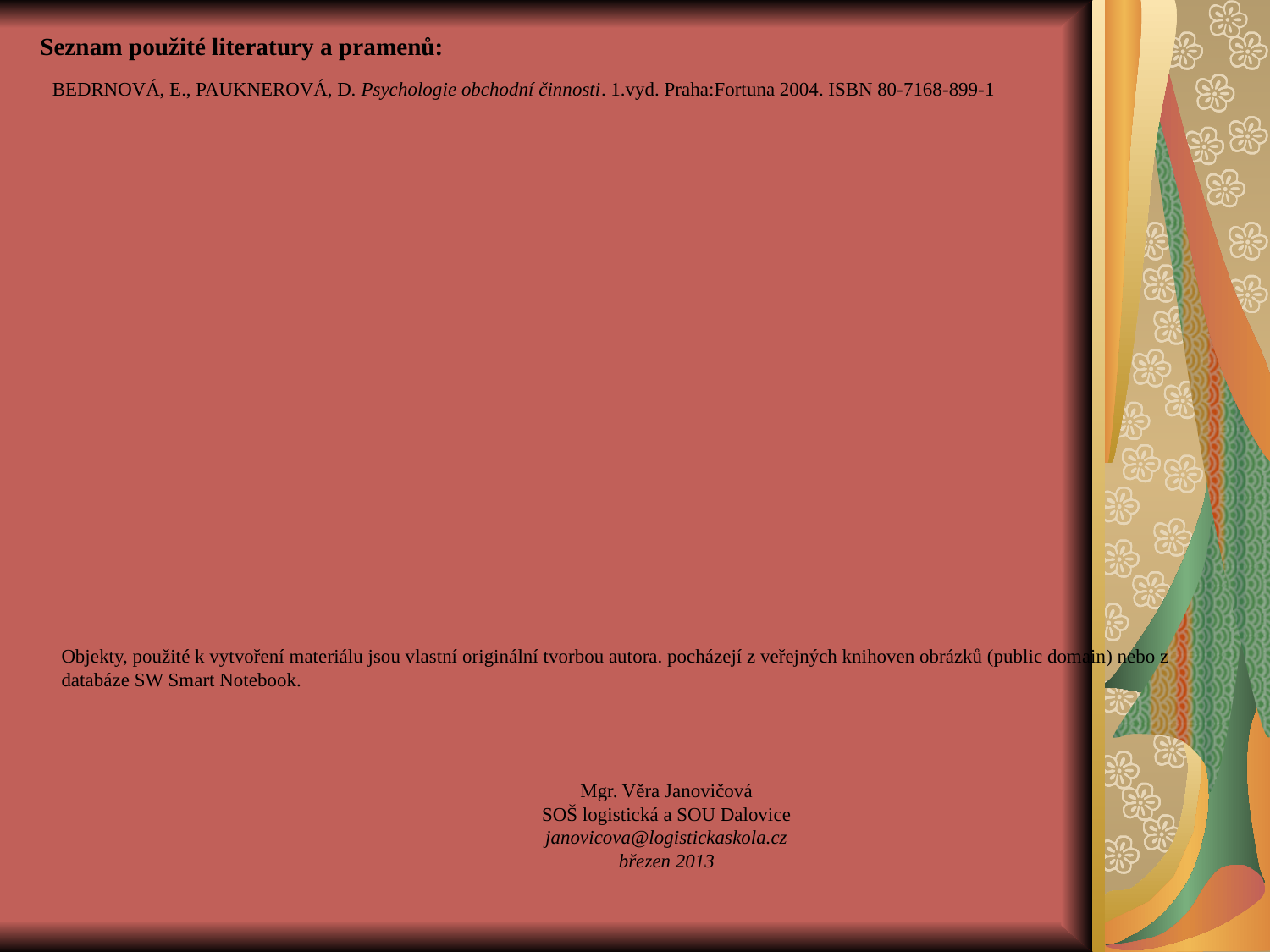

Seznam použité literatury a pramenů:
BEDRNOVÁ, E., PAUKNEROVÁ, D. Psychologie obchodní činnosti. 1.vyd. Praha:Fortuna 2004. ISBN 80-7168-899-1
Objekty, použité k vytvoření materiálu jsou vlastní originální tvorbou autora. pocházejí z veřejných knihoven obrázků (public domain) nebo z databáze SW Smart Notebook.
Mgr. Věra Janovičová
SOŠ logistická a SOU Dalovice
janovicova@logistickaskola.cz
březen 2013